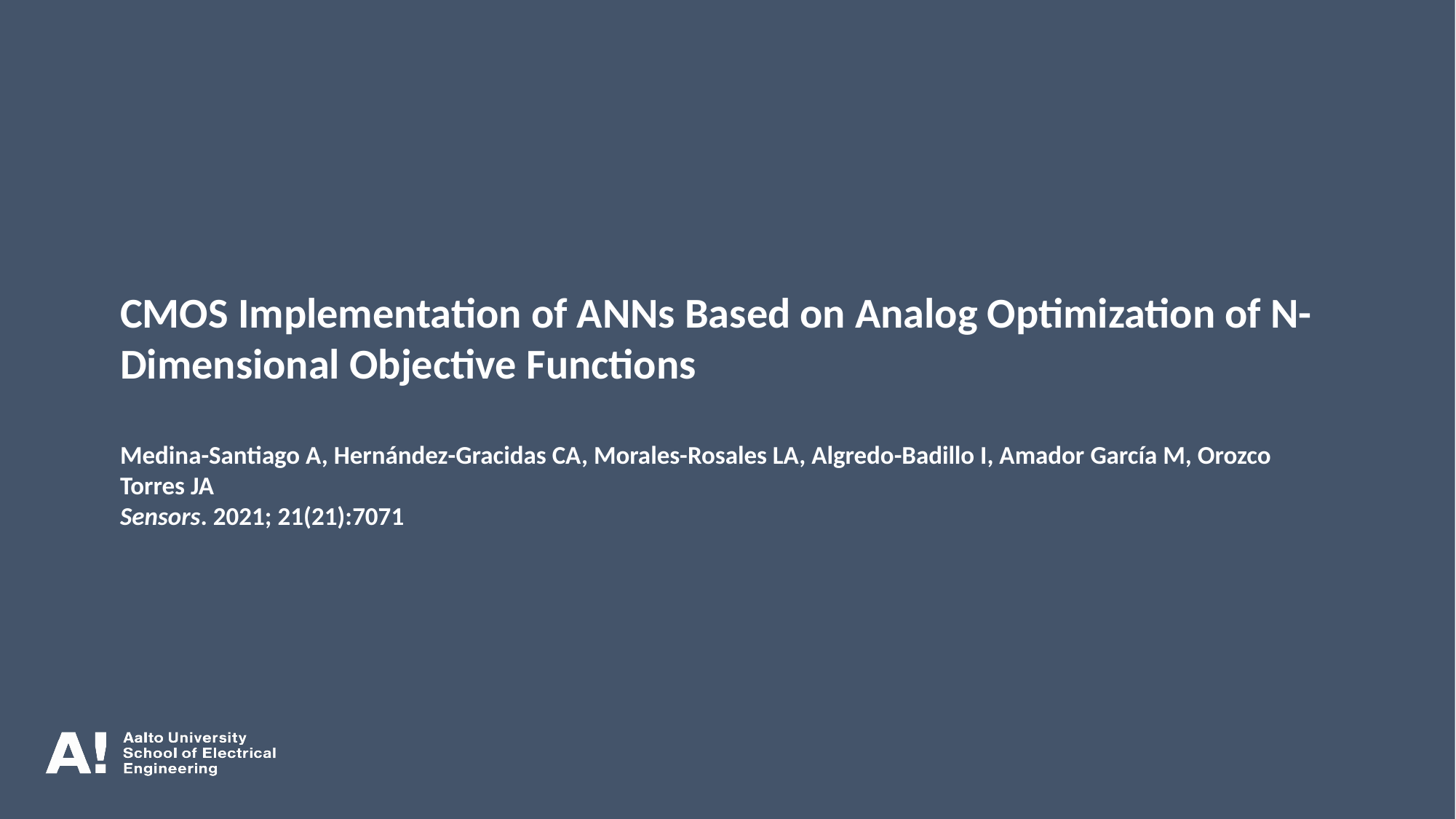

CMOS Implementation of ANNs Based on Analog Optimization of N-Dimensional Objective Functions

Medina-Santiago A, Hernández-Gracidas CA, Morales-Rosales LA, Algredo-Badillo I, Amador García M, Orozco Torres JA
Sensors. 2021; 21(21):7071